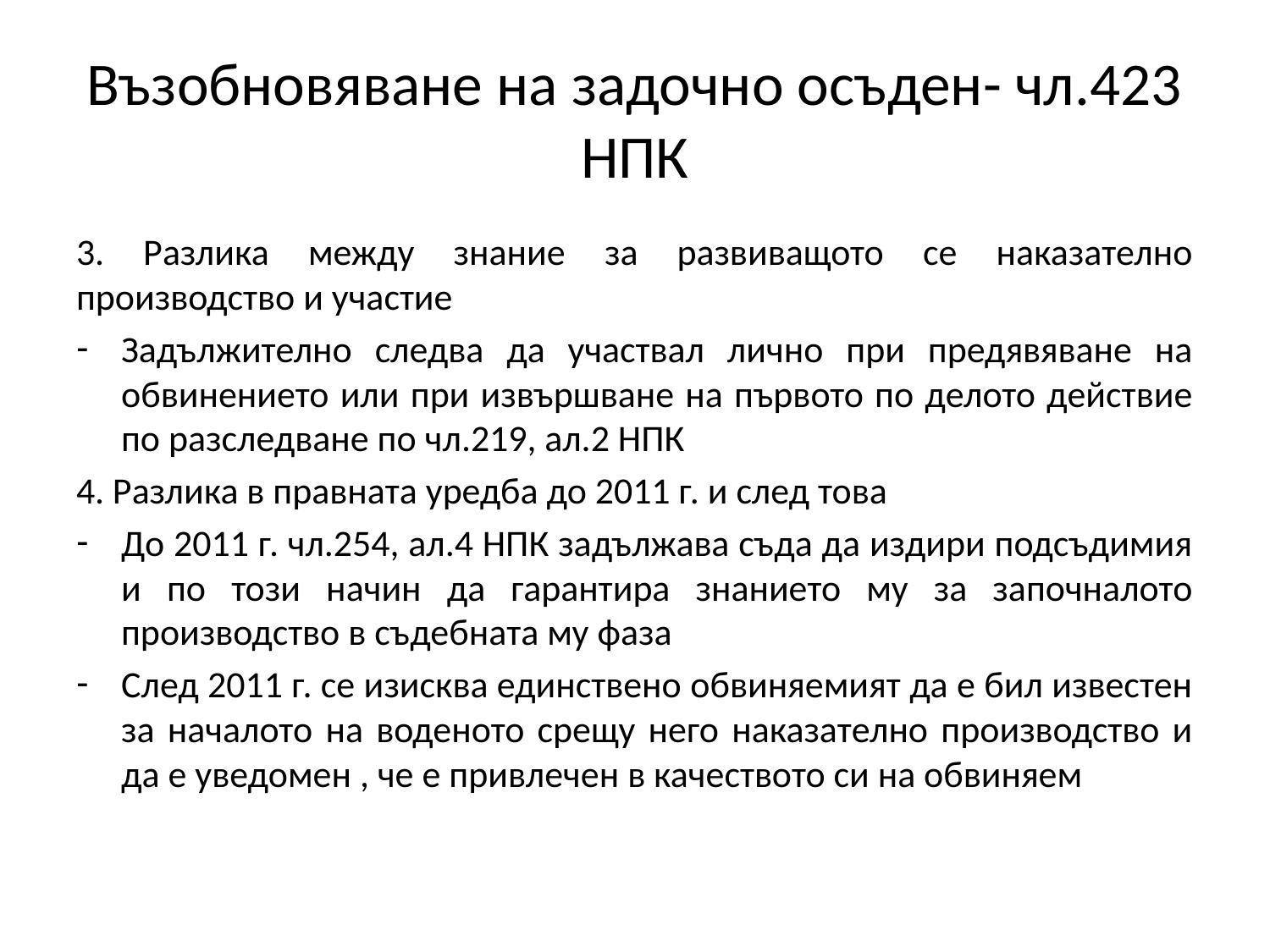

# Възобновяване на задочно осъден- чл.423 НПК
3. Разлика между знание за развиващото се наказателно производство и участие
Задължително следва да участвал лично при предявяване на обвинението или при извършване на първото по делото действие по разследване по чл.219, ал.2 НПК
4. Разлика в правната уредба до 2011 г. и след това
До 2011 г. чл.254, ал.4 НПК задължава съда да издири подсъдимия и по този начин да гарантира знанието му за започналото производство в съдебната му фаза
След 2011 г. се изисква единствено обвиняемият да е бил известен за началото на воденото срещу него наказателно производство и да е уведомен , че е привлечен в качеството си на обвиняем